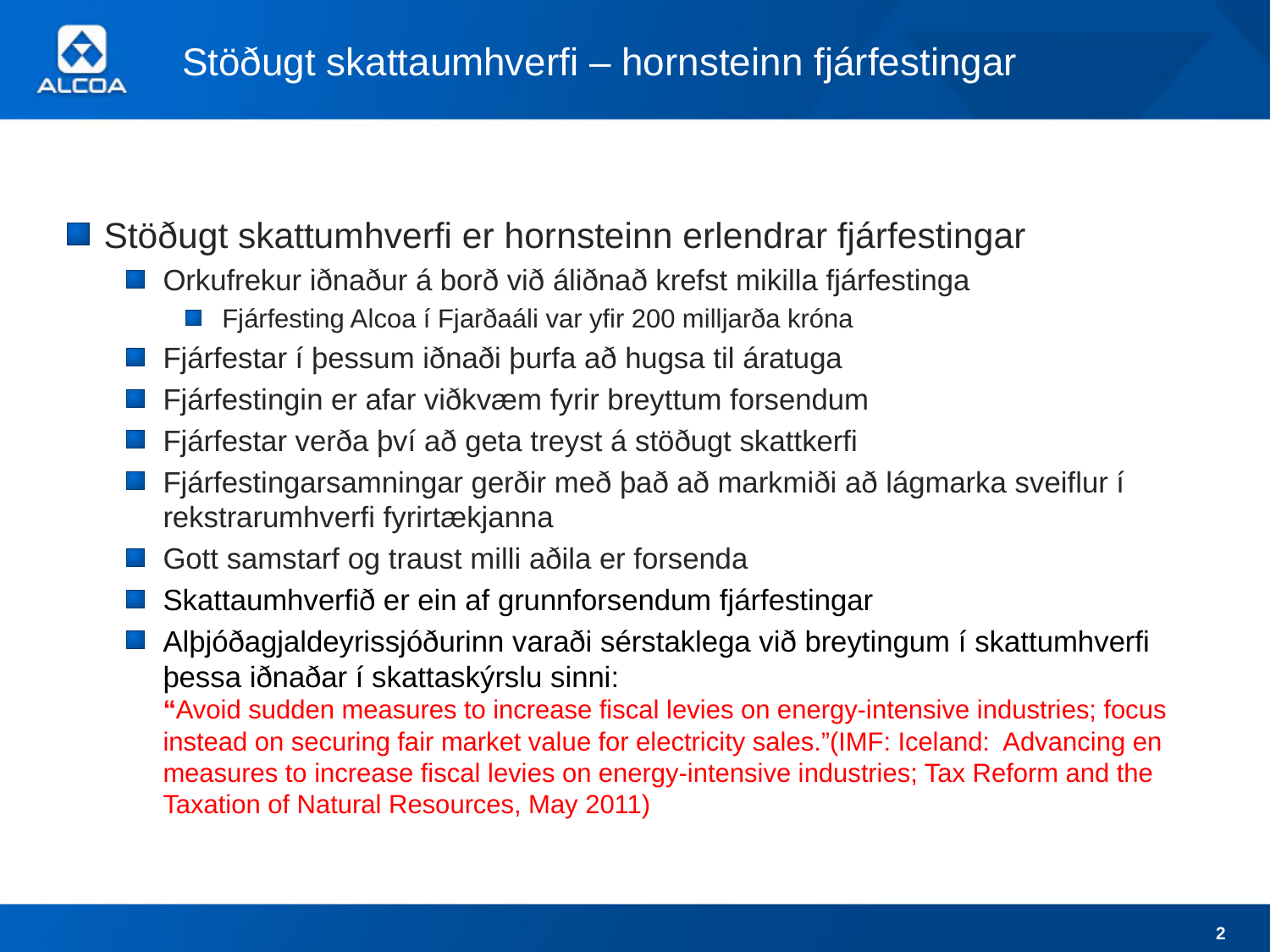

# Stöðugt skattaumhverfi – hornsteinn fjárfestingar

Stöðugt skattumhverfi er hornsteinn erlendrar fjárfestingar
Orkufrekur iðnaður á borð við áliðnað krefst mikilla fjárfestinga
Fjárfesting Alcoa í Fjarðaáli var yfir 200 milljarða króna
Fjárfestar í þessum iðnaði þurfa að hugsa til áratuga
Fjárfestingin er afar viðkvæm fyrir breyttum forsendum
Fjárfestar verða því að geta treyst á stöðugt skattkerfi
Fjárfestingarsamningar gerðir með það að markmiði að lágmarka sveiflur í rekstrarumhverfi fyrirtækjanna
Gott samstarf og traust milli aðila er forsenda
Skattaumhverfið er ein af grunnforsendum fjárfestingar
Alþjóðagjaldeyrissjóðurinn varaði sérstaklega við breytingum í skattumhverfi þessa iðnaðar í skattaskýrslu sinni:
“Avoid sudden measures to increase fiscal levies on energy-intensive industries; focus instead on securing fair market value for electricity sales.”(IMF: Iceland:  Advancing en measures to increase fiscal levies on energy-intensive industries; Tax Reform and the Taxation of Natural Resources, May 2011)

2